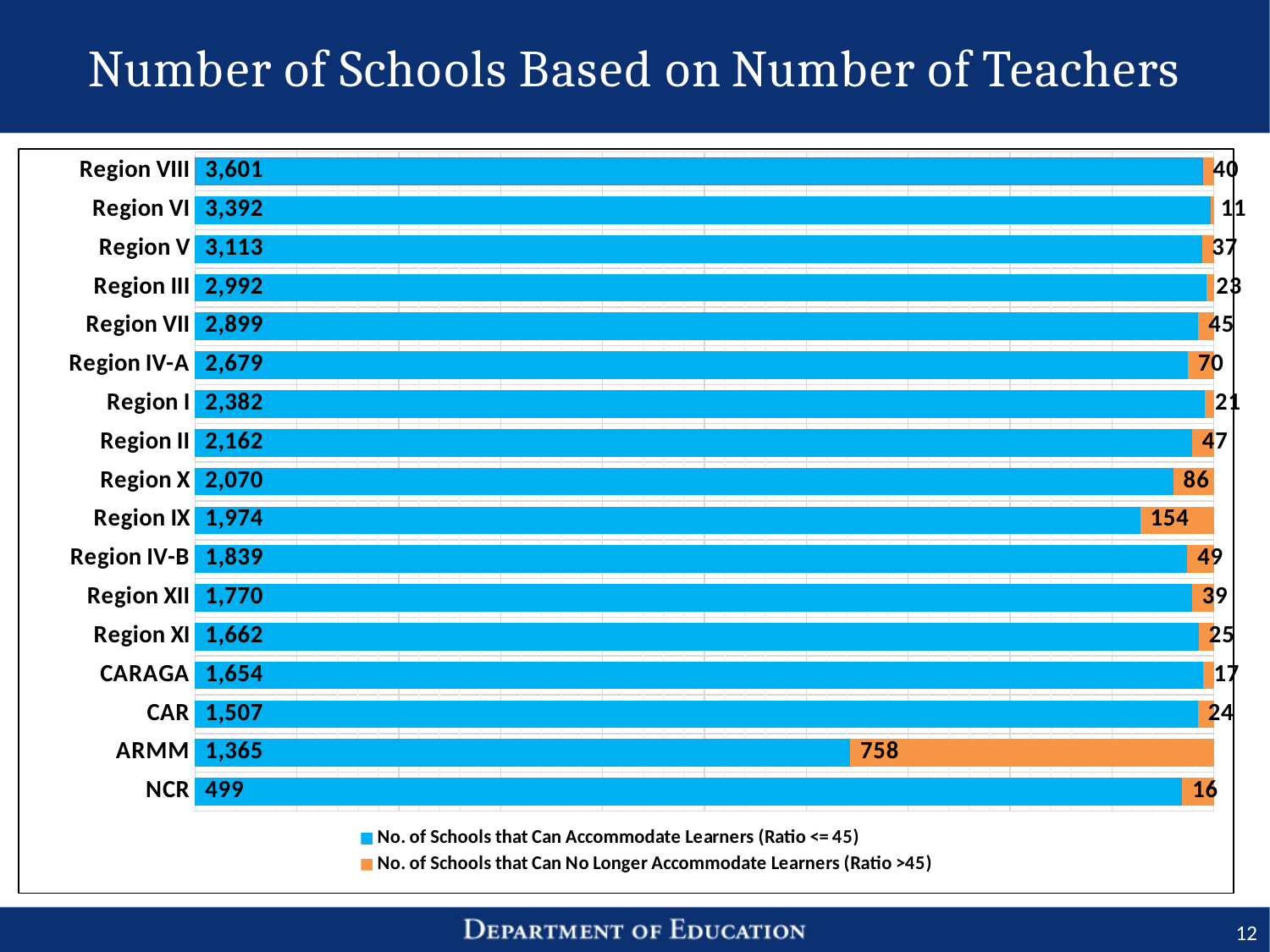

# Number of Schools Based on Number of Teachers

### Chart

| Category | No. of Schools that Can Accommodate Learners (Ratio <= 45) | No. of Schools that Can No Longer Accommodate Learners (Ratio >45) |
|---|---|---|
| NCR | 499.0 | 16.0 |
| ARMM | 1365.0 | 758.0 |
| CAR | 1507.0 | 24.0 |
| CARAGA | 1654.0 | 17.0 |
| Region XI | 1662.0 | 25.0 |
| Region XII | 1770.0 | 39.0 |
| Region IV-B | 1839.0 | 49.0 |
| Region IX | 1974.0 | 154.0 |
| Region X | 2070.0 | 86.0 |
| Region II | 2162.0 | 47.0 |
| Region I | 2382.0 | 21.0 |
| Region IV-A | 2679.0 | 70.0 |
| Region VII | 2899.0 | 45.0 |
| Region III | 2992.0 | 23.0 |
| Region V | 3113.0 | 37.0 |
| Region VI | 3392.0 | 11.0 |
| Region VIII | 3601.0 | 40.0 |
12